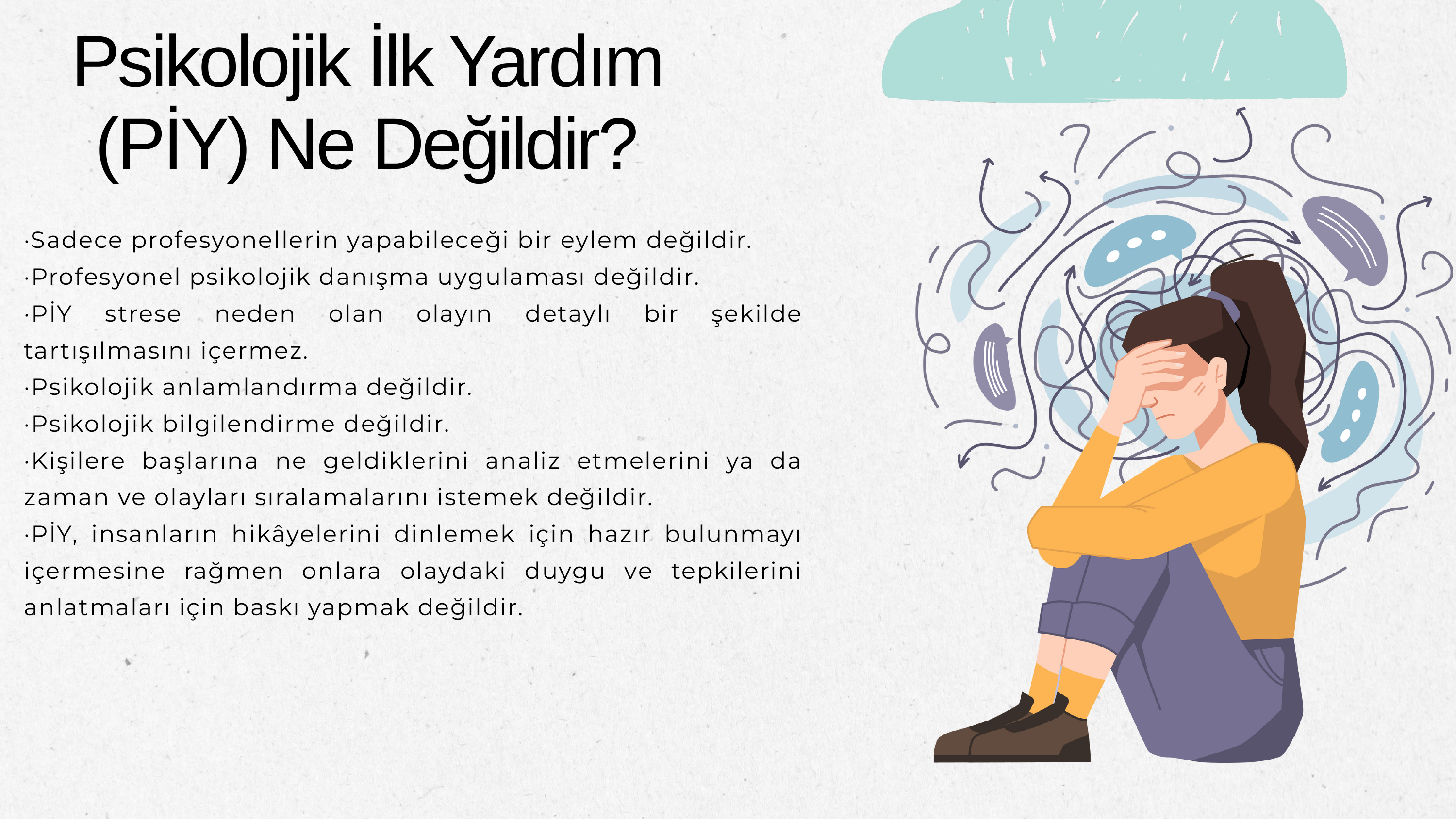

Psikolojik İlk Yardım (PİY) Ne Değildir?

·Sadece profesyonellerin yapabileceği bir eylem değildir.
·Profesyonel psikolojik danışma uygulaması değildir.
·PİY strese neden olan olayın detaylı bir şekilde tartışılmasını içermez.
·Psikolojik anlamlandırma değildir.
·Psikolojik bilgilendirme değildir.
·Kişilere başlarına ne geldiklerini analiz etmelerini ya da zaman ve olayları sıralamalarını istemek değildir.
·PİY, insanların hikâyelerini dinlemek için hazır bulunmayı içermesine rağmen onlara olaydaki duygu ve tepkilerini anlatmaları için baskı yapmak değildir.